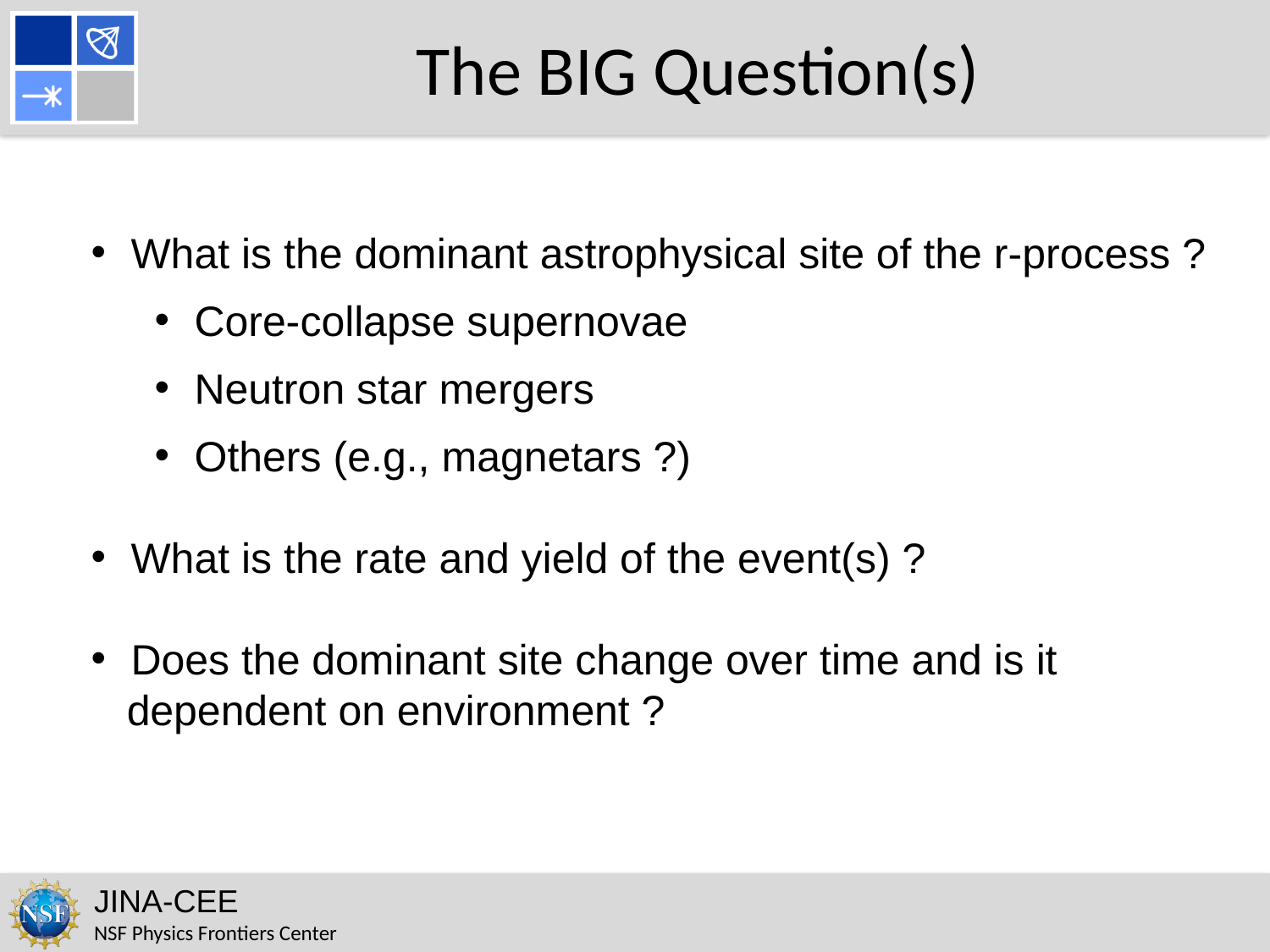

# The BIG Question(s)
What is the dominant astrophysical site of the r-process ?

Core-collapse supernovae

Neutron star mergers

Others (e.g., magnetars ?)

What is the rate and yield of the event(s) ?

Does the dominant site change over time and is it
   dependent on environment ?